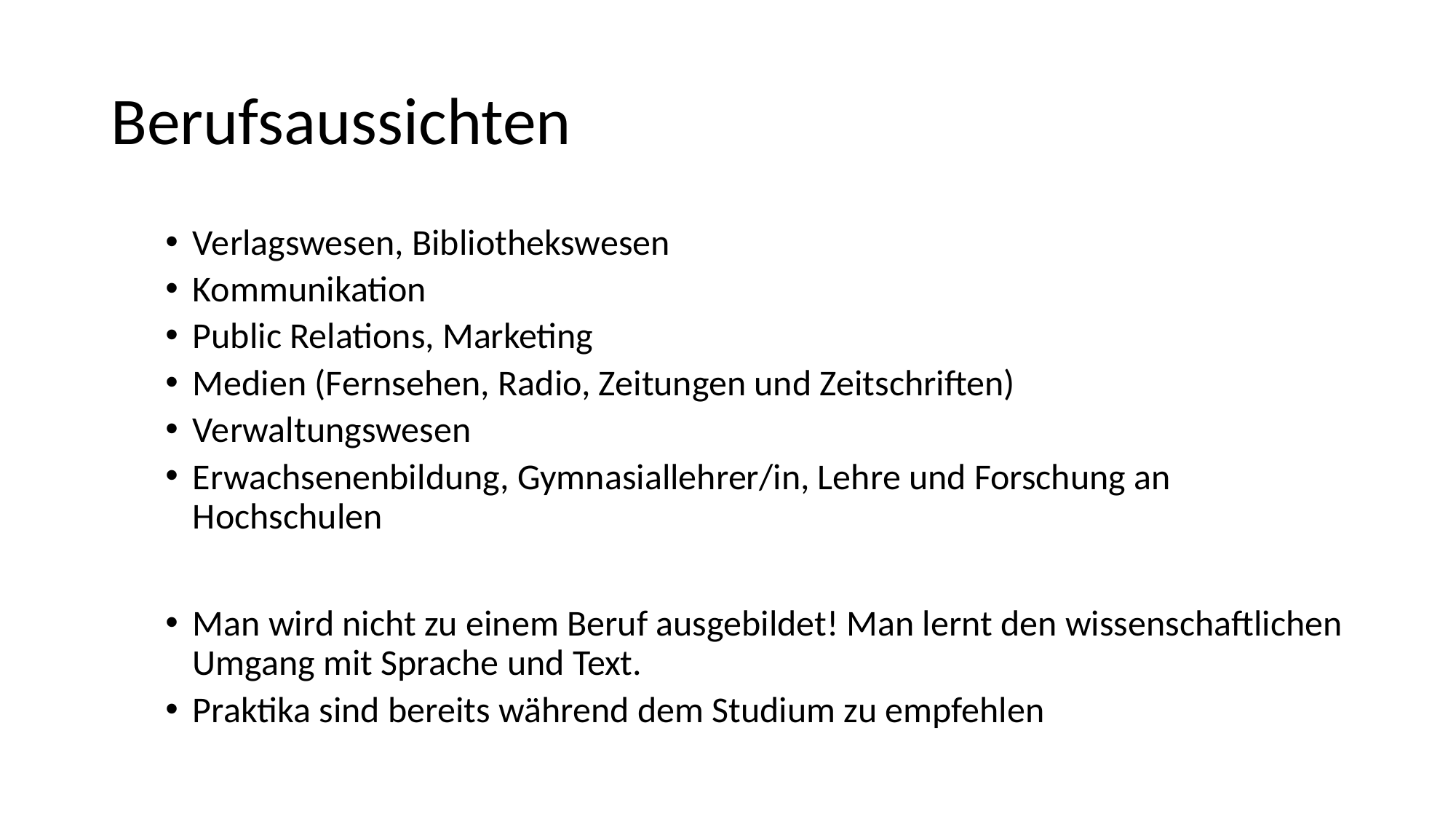

# Berufsaussichten
Verlagswesen, Bibliothekswesen
Kommunikation
Public Relations, Marketing
Medien (Fernsehen, Radio, Zeitungen und Zeitschriften)
Verwaltungswesen
Erwachsenenbildung, Gymnasiallehrer/in, Lehre und Forschung an Hochschulen

Man wird nicht zu einem Beruf ausgebildet! Man lernt den wissenschaftlichen Umgang mit Sprache und Text.
Praktika sind bereits während dem Studium zu empfehlen